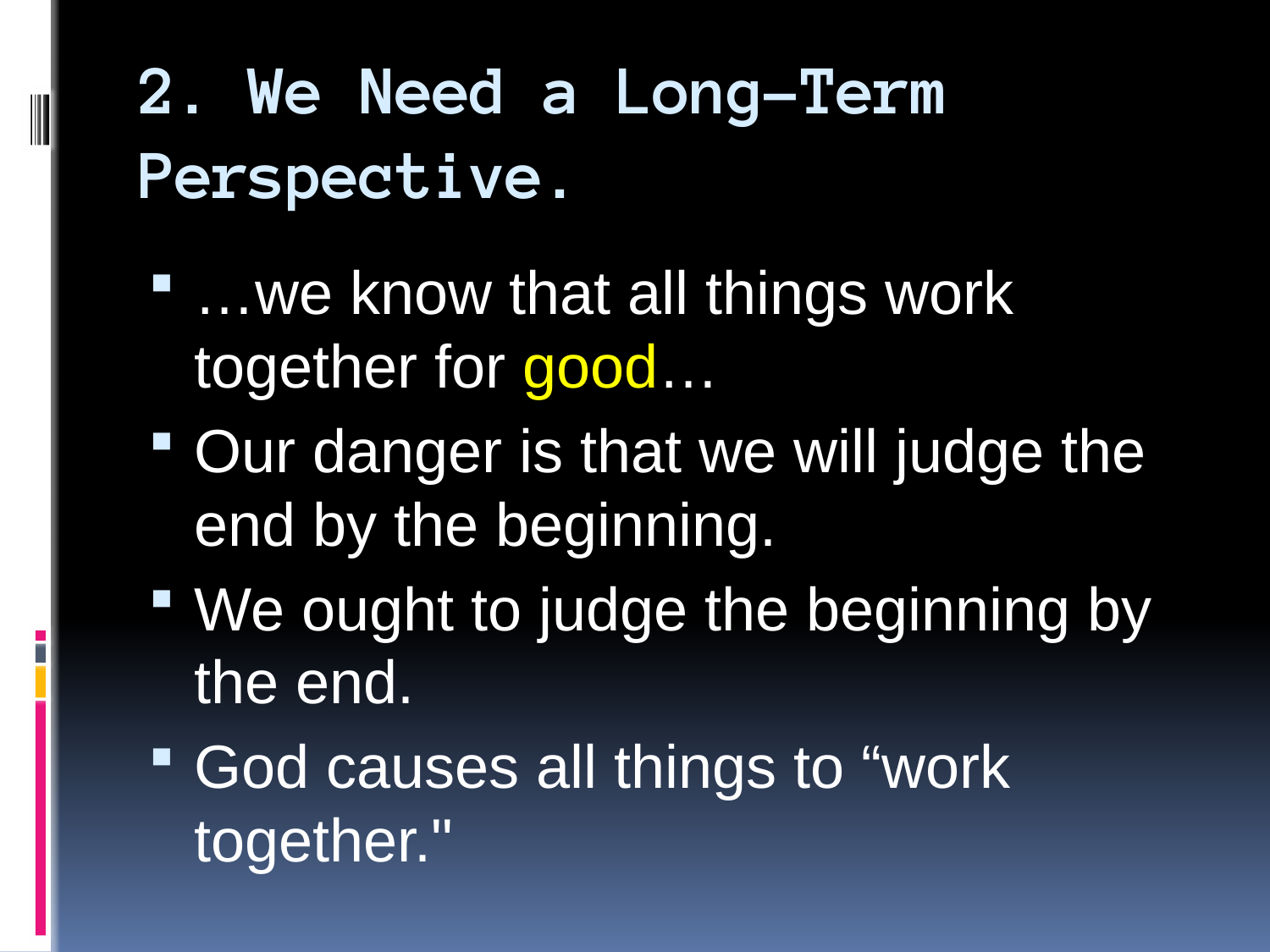

# 2. We Need a Long-Term Perspective.
…we know that all things work together for good…
Our danger is that we will judge the end by the beginning.
We ought to judge the begin­ning by the end.
God causes all things to “work together."